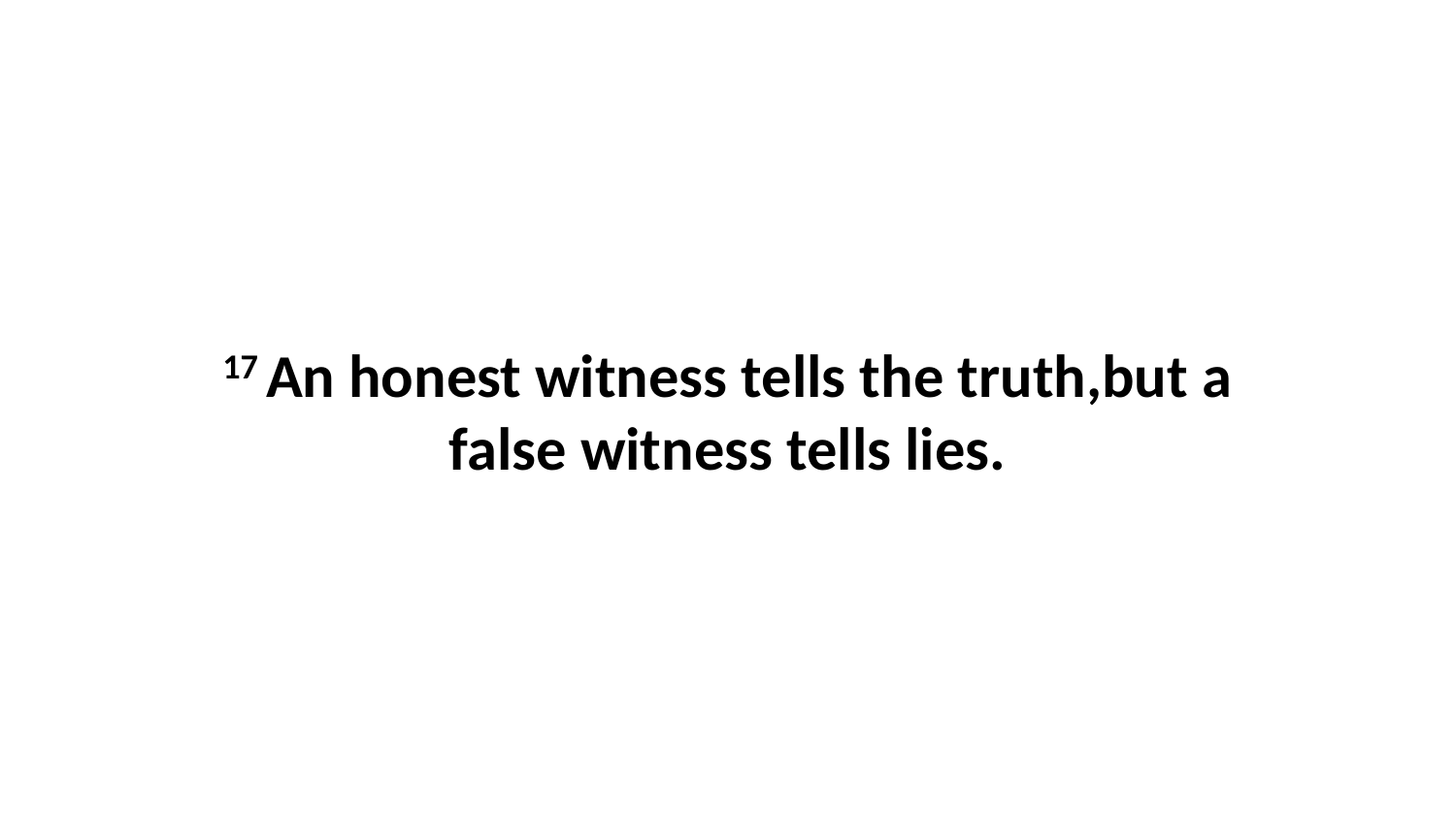

17 An honest witness tells the truth,but a false witness tells lies.